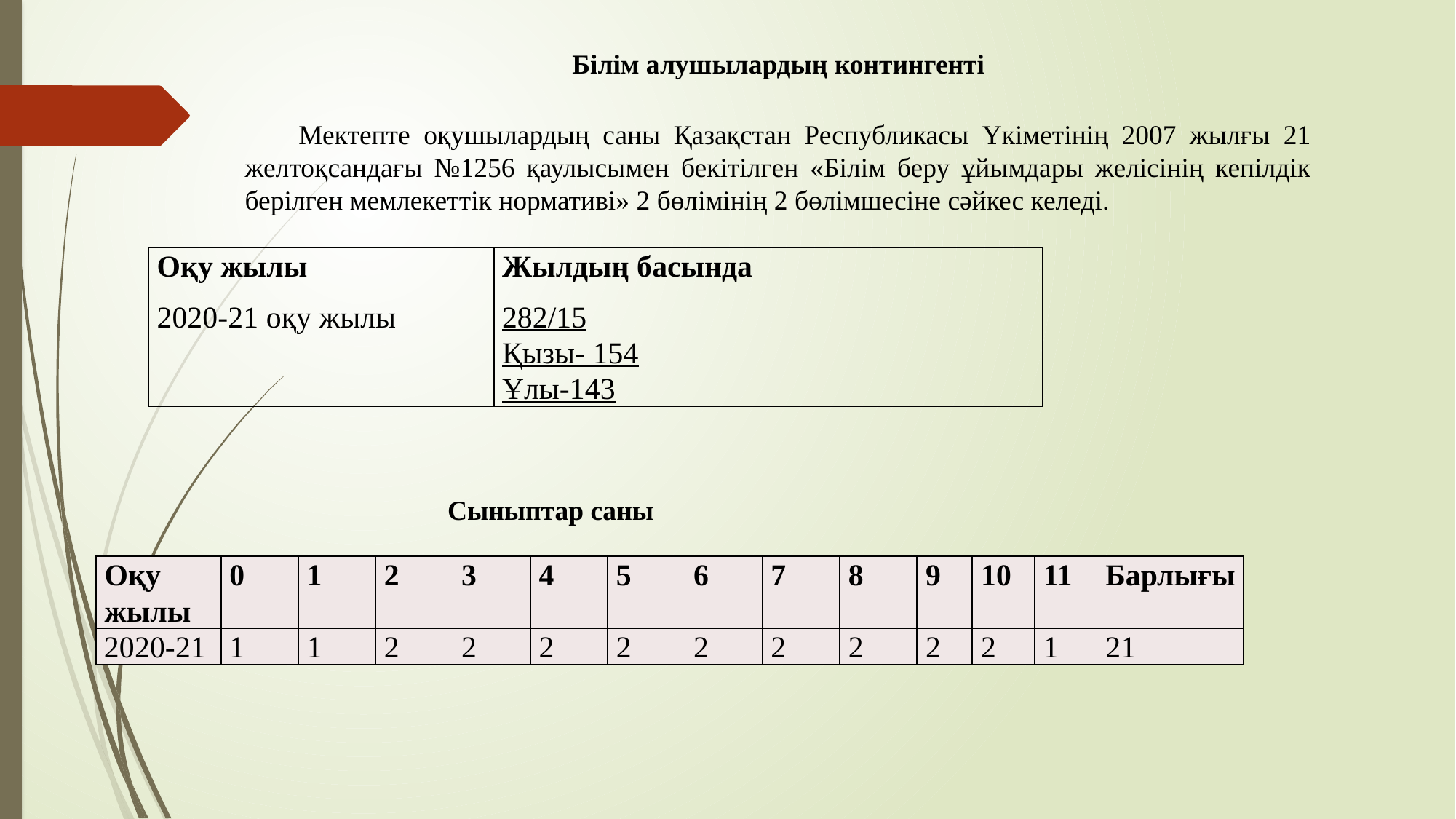

Білім алушылардың контингенті

Мектепте оқушылардың саны Қазақстан Республикасы Үкіметінің 2007 жылғы 21 желтоқсандағы №1256 қаулысымен бекітілген «Білім беру ұйымдары желісінің кепілдік берілген мемлекеттік нормативі» 2 бөлімінің 2 бөлімшесіне сәйкес келеді.
| Оқу жылы | Жылдың басында |
| --- | --- |
| 2020-21 оқу жылы | 282/15 Қызы- 154 Ұлы-143 |
Сыныптар саны
| Оқу жылы | 0 | 1 | 2 | 3 | 4 | 5 | 6 | 7 | 8 | 9 | 10 | 11 | Барлығы |
| --- | --- | --- | --- | --- | --- | --- | --- | --- | --- | --- | --- | --- | --- |
| 2020-21 | 1 | 1 | 2 | 2 | 2 | 2 | 2 | 2 | 2 | 2 | 2 | 1 | 21 |